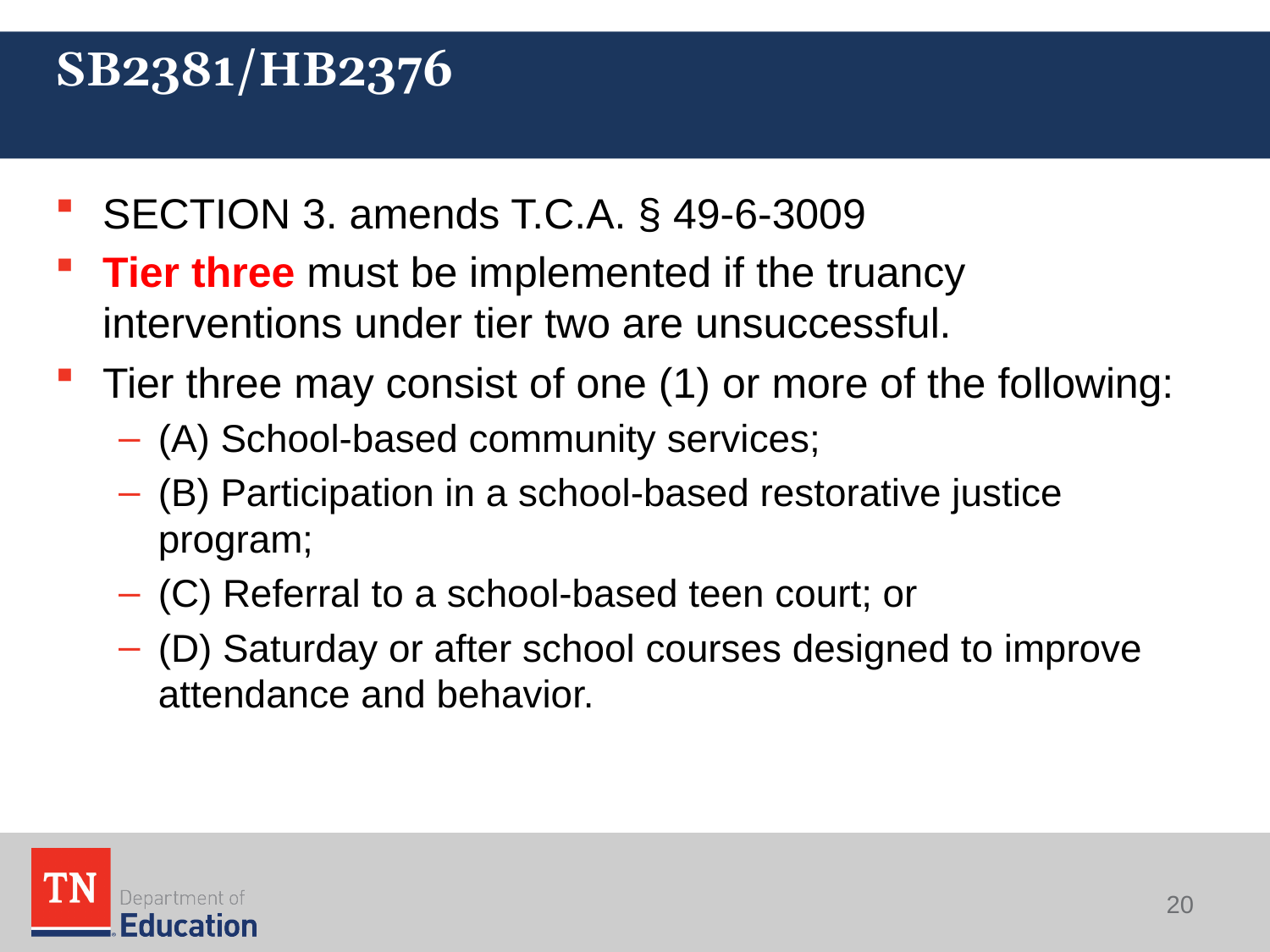

# SB2381/HB2376
SECTION 3. amends T.C.A. § 49-6-3009
Tier three must be implemented if the truancy interventions under tier two are unsuccessful.
Tier three may consist of one (1) or more of the following:
(A) School-based community services;
(B) Participation in a school-based restorative justice program;
(C) Referral to a school-based teen court; or
(D) Saturday or after school courses designed to improve attendance and behavior.
20